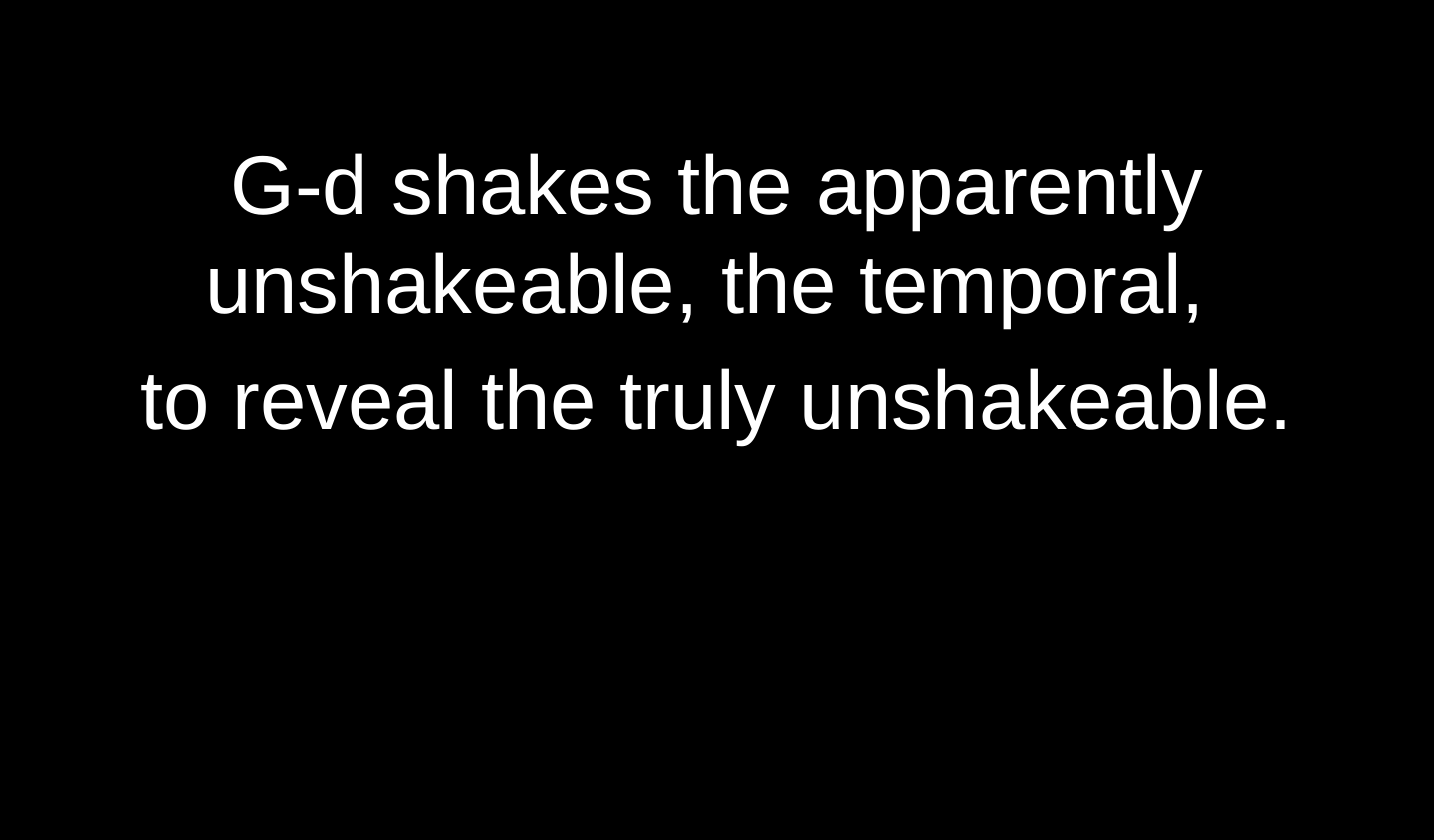

G-d shakes the apparently unshakeable, the temporal,
to reveal the truly unshakeable.